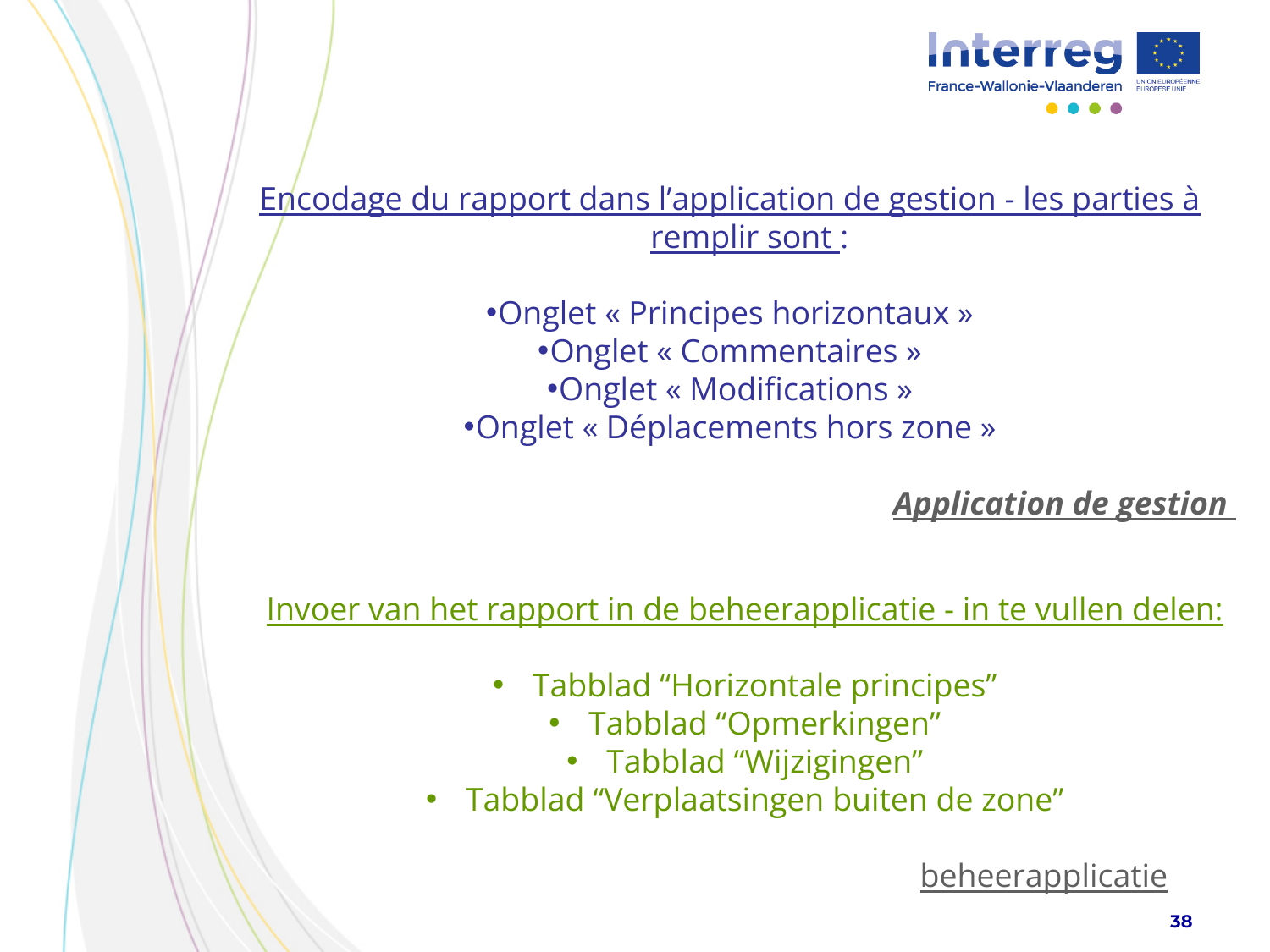

Encodage du rapport dans l’application de gestion - les parties à remplir sont :

Onglet « Principes horizontaux »
Onglet « Commentaires »
Onglet « Modifications »
Onglet « Déplacements hors zone »

						 Application de gestion

Invoer van het rapport in de beheerapplicatie - in te vullen delen:

Tabblad “Horizontale principes”
Tabblad “Opmerkingen”
Tabblad “Wijzigingen”
Tabblad “Verplaatsingen buiten de zone”

						beheerapplicatie
38